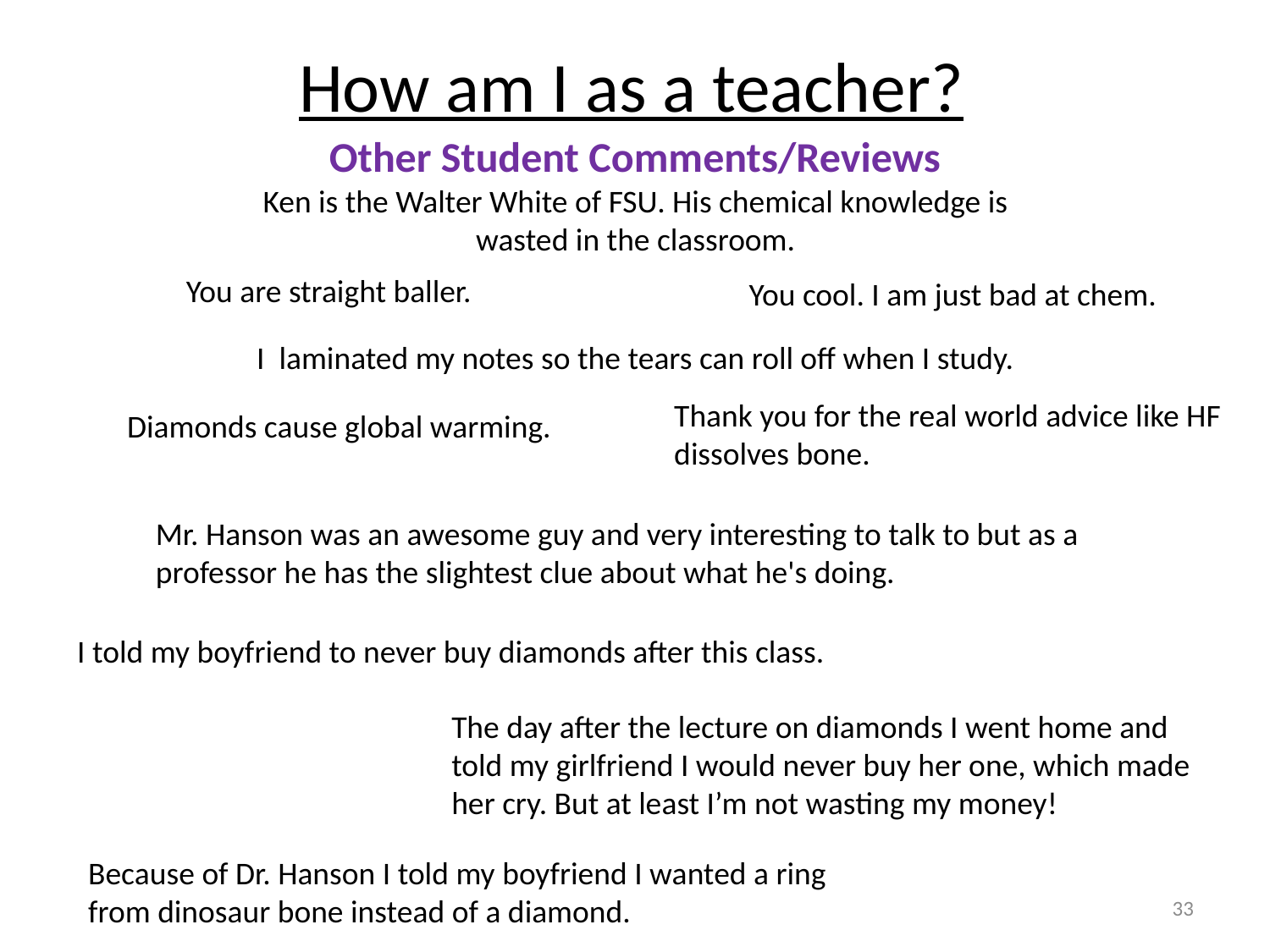

How am I as a teacher?
Other Student Comments/Reviews
Ken is the Walter White of FSU. His chemical knowledge is wasted in the classroom.
You are straight baller.
You cool. I am just bad at chem.
I  laminated my notes so the tears can roll off when I study.
Thank you for the real world advice like HF dissolves bone.
Diamonds cause global warming.
Mr. Hanson was an awesome guy and very interesting to talk to but as a professor he has the slightest clue about what he's doing.
I told my boyfriend to never buy diamonds after this class.
The day after the lecture on diamonds I went home and told my girlfriend I would never buy her one, which made her cry. But at least I’m not wasting my money!
Because of Dr. Hanson I told my boyfriend I wanted a ring from dinosaur bone instead of a diamond.
33